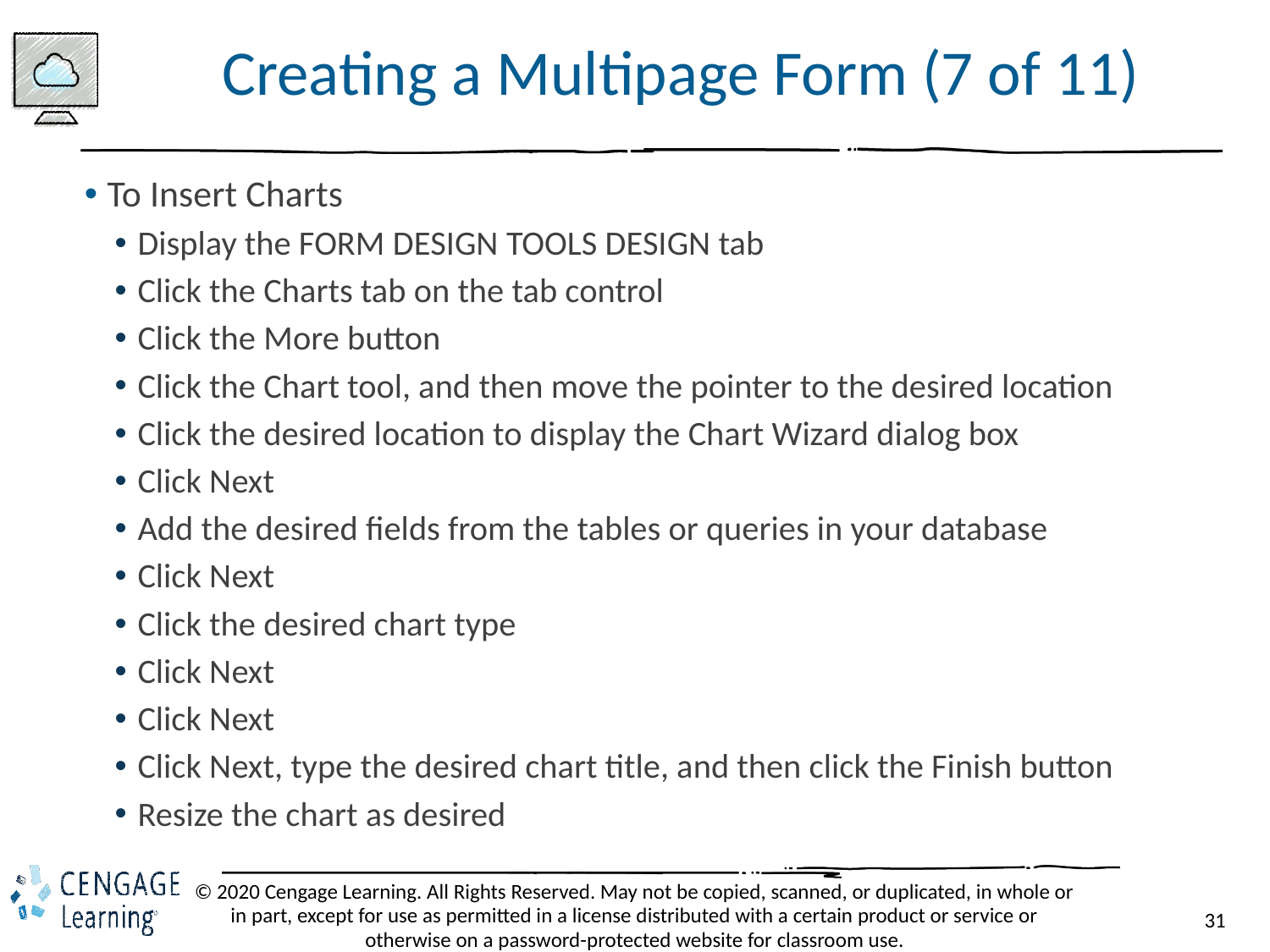

# Creating a Multipage Form (7 of 11)
To Insert Charts
Display the FORM DESIGN TOOLS DESIGN tab
Click the Charts tab on the tab control
Click the More button
Click the Chart tool, and then move the pointer to the desired location
Click the desired location to display the Chart Wizard dialog box
Click Next
Add the desired fields from the tables or queries in your database
Click Next
Click the desired chart type
Click Next
Click Next
Click Next, type the desired chart title, and then click the Finish button
Resize the chart as desired